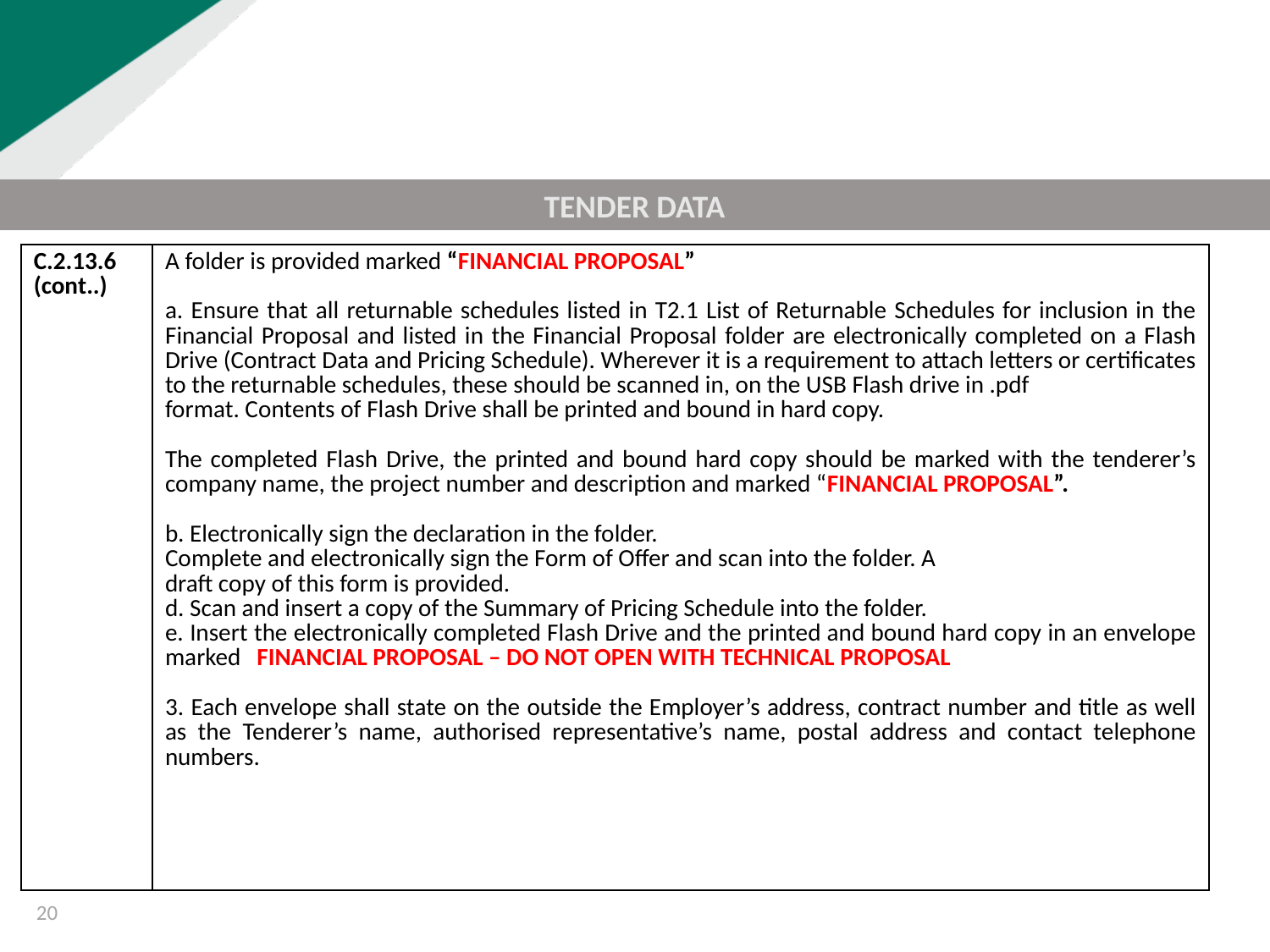

TENDER DATA
| C.2.13.6 (cont..) | A folder is provided marked “FINANCIAL PROPOSAL” a. Ensure that all returnable schedules listed in T2.1 List of Returnable Schedules for inclusion in the Financial Proposal and listed in the Financial Proposal folder are electronically completed on a Flash Drive (Contract Data and Pricing Schedule). Wherever it is a requirement to attach letters or certificates to the returnable schedules, these should be scanned in, on the USB Flash drive in .pdf format. Contents of Flash Drive shall be printed and bound in hard copy. The completed Flash Drive, the printed and bound hard copy should be marked with the tenderer’s company name, the project number and description and marked “FINANCIAL PROPOSAL”. b. Electronically sign the declaration in the folder. Complete and electronically sign the Form of Offer and scan into the folder. A draft copy of this form is provided. d. Scan and insert a copy of the Summary of Pricing Schedule into the folder. e. Insert the electronically completed Flash Drive and the printed and bound hard copy in an envelope marked “FINANCIAL PROPOSAL – DO NOT OPEN WITH TECHNICAL PROPOSAL”. 3. Each envelope shall state on the outside the Employer’s address, contract number and title as well as the Tenderer’s name, authorised representative’s name, postal address and contact telephone numbers. |
| --- | --- |